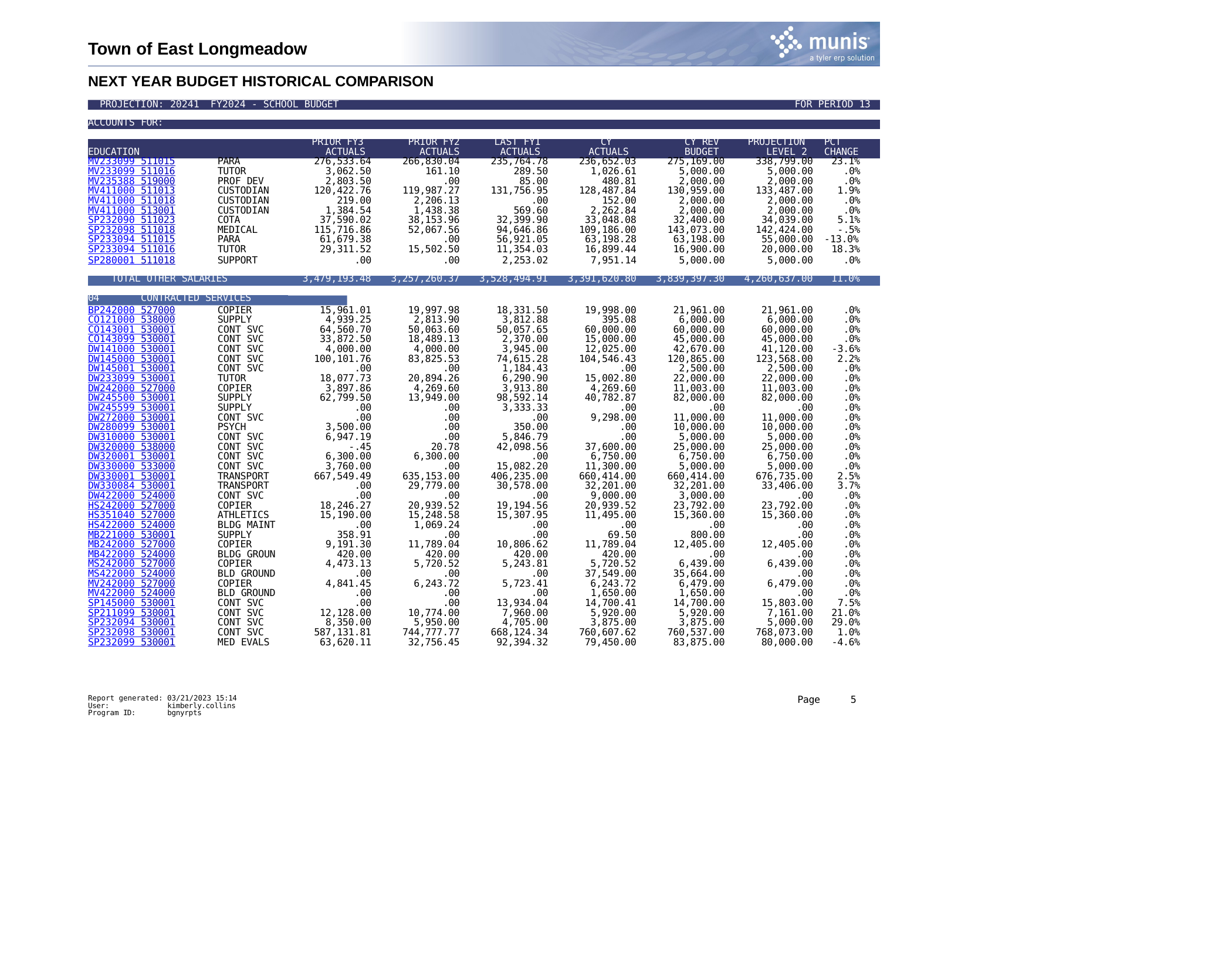

Town of East Longmeadow
NEXT YEAR BUDGET HISTORICAL COMPARISON
PROJECTION: 20241 FY2024 - SCHOOL BUDGET	FOR PERIOD 13
| ACCOUNTS FOR: |  |  |  |  |  |  |  |
| --- | --- | --- | --- | --- | --- | --- | --- |
|  |  |  |  |  |  |  |  |
|  | PRIOR FY3 | PRIOR FY2 | LAST FY1 | CY | CY REV | PROJECTION | PCT |
| EDUCATION | ACTUALS | ACTUALS | ACTUALS | ACTUALS | BUDGET | LEVEL 2 | CHANGE |
| MV233099 511015 PARA | 276,533.64 | 266,830.04 | 235,764.78 | 236,652.03 | 275,169.00 | 338,799.00 | 23.1% |
| MV233099 511016 TUTOR | 3,062.50 | 161.10 | 289.50 | 1,026.61 | 5,000.00 | 5,000.00 | .0% |
| MV235388 519000 PROF DEV | 2,803.50 | .00 | 85.00 | 480.81 | 2,000.00 | 2,000.00 | .0% |
| MV411000 511013 CUSTODIAN | 120,422.76 | 119,987.27 | 131,756.95 | 128,487.84 | 130,959.00 | 133,487.00 | 1.9% |
| MV411000 511018 CUSTODIAN | 219.00 | 2,206.13 | .00 | 152.00 | 2,000.00 | 2,000.00 | .0% |
| MV411000 513001 CUSTODIAN | 1,384.54 | 1,438.38 | 569.60 | 2,262.84 | 2,000.00 | 2,000.00 | .0% |
| SP232090 511023 COTA | 37,590.02 | 38,153.96 | 32,399.90 | 33,048.08 | 32,400.00 | 34,039.00 | 5.1% |
| SP232098 511018 MEDICAL | 115,716.86 | 52,067.56 | 94,646.86 | 109,186.00 | 143,073.00 | 142,424.00 | -.5% |
| SP233094 511015 PARA | 61,679.38 | .00 | 56,921.05 | 63,198.28 | 63,198.00 | 55,000.00 | -13.0% |
| SP233094 511016 TUTOR | 29,311.52 | 15,502.50 | 11,354.03 | 16,899.44 | 16,900.00 | 20,000.00 | 18.3% |
| SP280001 511018 SUPPORT | .00 | .00 | 2,253.02 | 7,951.14 | 5,000.00 | 5,000.00 | .0% |
| TOTAL OTHER SALARIES | 3,479,193.48 | 3,257,260.37 | 3,528,494.91 | 3,391,620.80 | 3,839,397.30 | 4,260,637.00 | 11.0% |
|  |  |  |  |  |  |  |  |
| 04 CONTRACTED SERVICES |  |  |  |  |  |  |  |
| BP242000 527000 COPIER | 15,961.01 | 19,997.98 | 18,331.50 | 19,998.00 | 21,961.00 | 21,961.00 | .0% |
| CO121000 538000 SUPPLY | 4,939.25 | 2,813.90 | 3,812.88 | 395.08 | 6,000.00 | 6,000.00 | .0% |
| CO143001 530001 CONT SVC | 64,560.70 | 50,063.60 | 50,057.65 | 60,000.00 | 60,000.00 | 60,000.00 | .0% |
| CO143099 530001 CONT SVC | 33,872.50 | 18,489.13 | 2,370.00 | 15,000.00 | 45,000.00 | 45,000.00 | .0% |
| DW141000 530001 CONT SVC | 4,000.00 | 4,000.00 | 3,945.00 | 12,025.00 | 42,670.00 | 41,120.00 | -3.6% |
| DW145000 530001 CONT SVC | 100,101.76 | 83,825.53 | 74,615.28 | 104,546.43 | 120,865.00 | 123,568.00 | 2.2% |
| DW145001 530001 CONT SVC | .00 | .00 | 1,184.43 | .00 | 2,500.00 | 2,500.00 | .0% |
| DW233099 530001 TUTOR | 18,077.73 | 20,894.26 | 6,290.90 | 15,002.80 | 22,000.00 | 22,000.00 | .0% |
| DW242000 527000 COPIER | 3,897.86 | 4,269.60 | 3,913.80 | 4,269.60 | 11,003.00 | 11,003.00 | .0% |
| DW245500 530001 SUPPLY | 62,799.50 | 13,949.00 | 98,592.14 | 40,782.87 | 82,000.00 | 82,000.00 | .0% |
| DW245599 530001 SUPPLY | .00 | .00 | 3,333.33 | .00 | .00 | .00 | .0% |
| DW272000 530001 CONT SVC | .00 | .00 | .00 | 9,298.00 | 11,000.00 | 11,000.00 | .0% |
| DW280099 530001 PSYCH | 3,500.00 | .00 | 350.00 | .00 | 10,000.00 | 10,000.00 | .0% |
| DW310000 530001 CONT SVC | 6,947.19 | .00 | 5,846.79 | .00 | 5,000.00 | 5,000.00 | .0% |
| DW320000 538000 CONT SVC | -.45 | 20.78 | 42,098.56 | 37,600.00 | 25,000.00 | 25,000.00 | .0% |
| DW320001 530001 CONT SVC | 6,300.00 | 6,300.00 | .00 | 6,750.00 | 6,750.00 | 6,750.00 | .0% |
| DW330000 533000 CONT SVC | 3,760.00 | .00 | 15,082.20 | 11,300.00 | 5,000.00 | 5,000.00 | .0% |
| DW330001 530001 TRANSPORT | 667,549.49 | 635,153.00 | 406,235.00 | 660,414.00 | 660,414.00 | 676,735.00 | 2.5% |
| DW330084 530001 TRANSPORT | .00 | 29,779.00 | 30,578.00 | 32,201.00 | 32,201.00 | 33,406.00 | 3.7% |
| DW422000 524000 CONT SVC | .00 | .00 | .00 | 9,000.00 | 3,000.00 | .00 | .0% |
| HS242000 527000 COPIER | 18,246.27 | 20,939.52 | 19,194.56 | 20,939.52 | 23,792.00 | 23,792.00 | .0% |
| HS351040 527000 ATHLETICS | 15,190.00 | 15,248.58 | 15,307.95 | 11,495.00 | 15,360.00 | 15,360.00 | .0% |
| HS422000 524000 BLDG MAINT | .00 | 1,069.24 | .00 | .00 | .00 | .00 | .0% |
| MB221000 530001 SUPPLY | 358.91 | .00 | .00 | 69.50 | 800.00 | .00 | .0% |
| MB242000 527000 COPIER | 9,191.30 | 11,789.04 | 10,806.62 | 11,789.04 | 12,405.00 | 12,405.00 | .0% |
| MB422000 524000 BLDG GROUN | 420.00 | 420.00 | 420.00 | 420.00 | .00 | .00 | .0% |
| MS242000 527000 COPIER | 4,473.13 | 5,720.52 | 5,243.81 | 5,720.52 | 6,439.00 | 6,439.00 | .0% |
| MS422000 524000 BLD GROUND | .00 | .00 | .00 | 37,549.00 | 35,664.00 | .00 | .0% |
| MV242000 527000 COPIER | 4,841.45 | 6,243.72 | 5,723.41 | 6,243.72 | 6,479.00 | 6,479.00 | .0% |
| MV422000 524000 BLD GROUND | .00 | .00 | .00 | 1,650.00 | 1,650.00 | .00 | .0% |
| SP145000 530001 CONT SVC | .00 | .00 | 13,934.04 | 14,700.41 | 14,700.00 | 15,803.00 | 7.5% |
| SP211099 530001 CONT SVC | 12,128.00 | 10,774.00 | 7,960.00 | 5,920.00 | 5,920.00 | 7,161.00 | 21.0% |
| SP232094 530001 CONT SVC | 8,350.00 | 5,950.00 | 4,705.00 | 3,875.00 | 3,875.00 | 5,000.00 | 29.0% |
| SP232098 530001 CONT SVC | 587,131.81 | 744,777.77 | 668,124.34 | 760,607.62 | 760,537.00 | 768,073.00 | 1.0% |
| SP232099 530001 MED EVALS | 63,620.11 | 32,756.45 | 92,394.32 | 79,450.00 | 83,875.00 | 80,000.00 | -4.6% |

Report generated: 03/21/2023 15:14
Page
5
User: Program ID:
kimberly.collins bgnyrpts